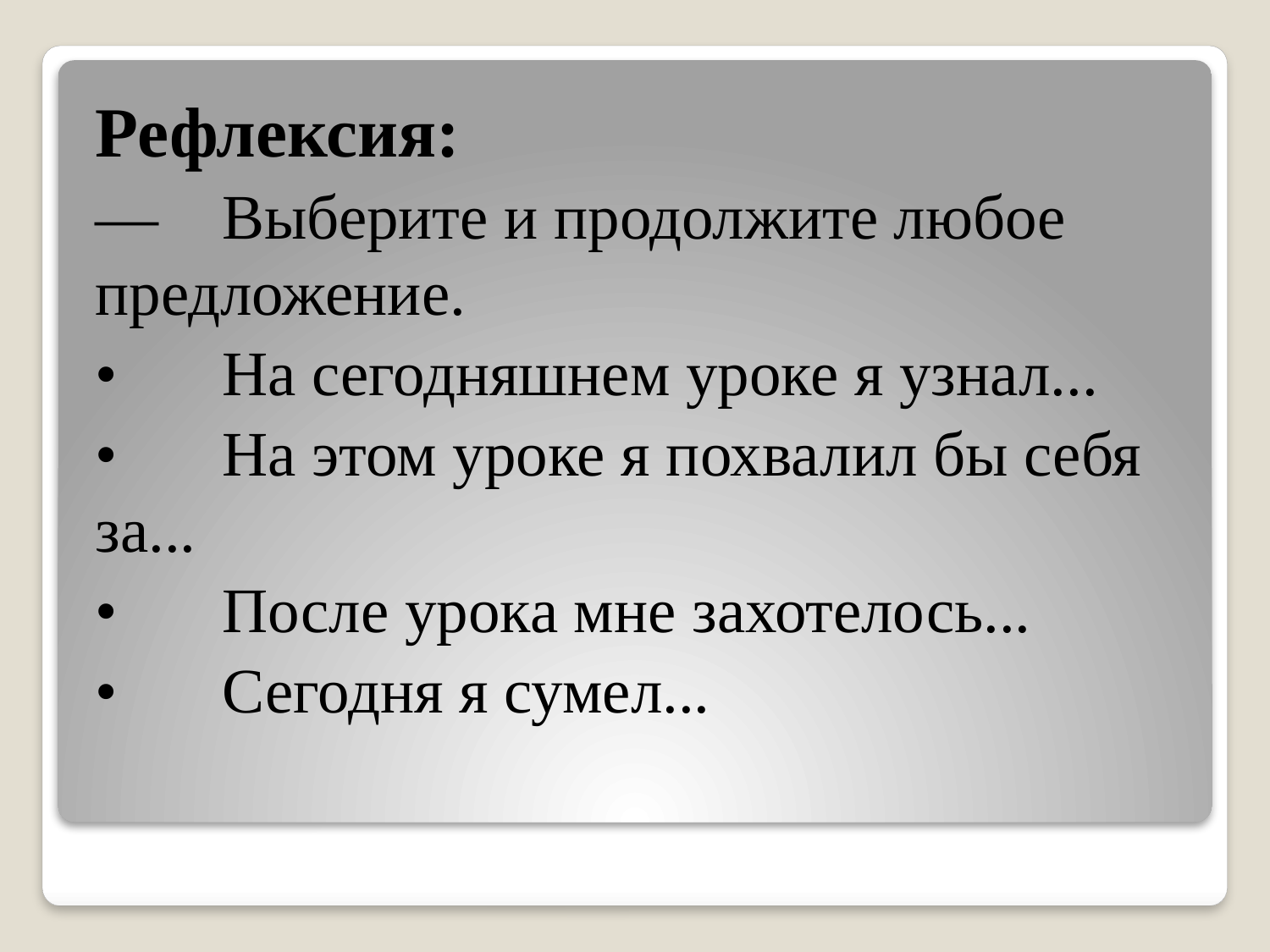

Рефлексия:
—	Выберите и продолжите любое предложение.
•	На сегодняшнем уроке я узнал...
•	На этом уроке я похвалил бы себя за...
•	После урока мне захотелось...
•	Сегодня я сумел...

#